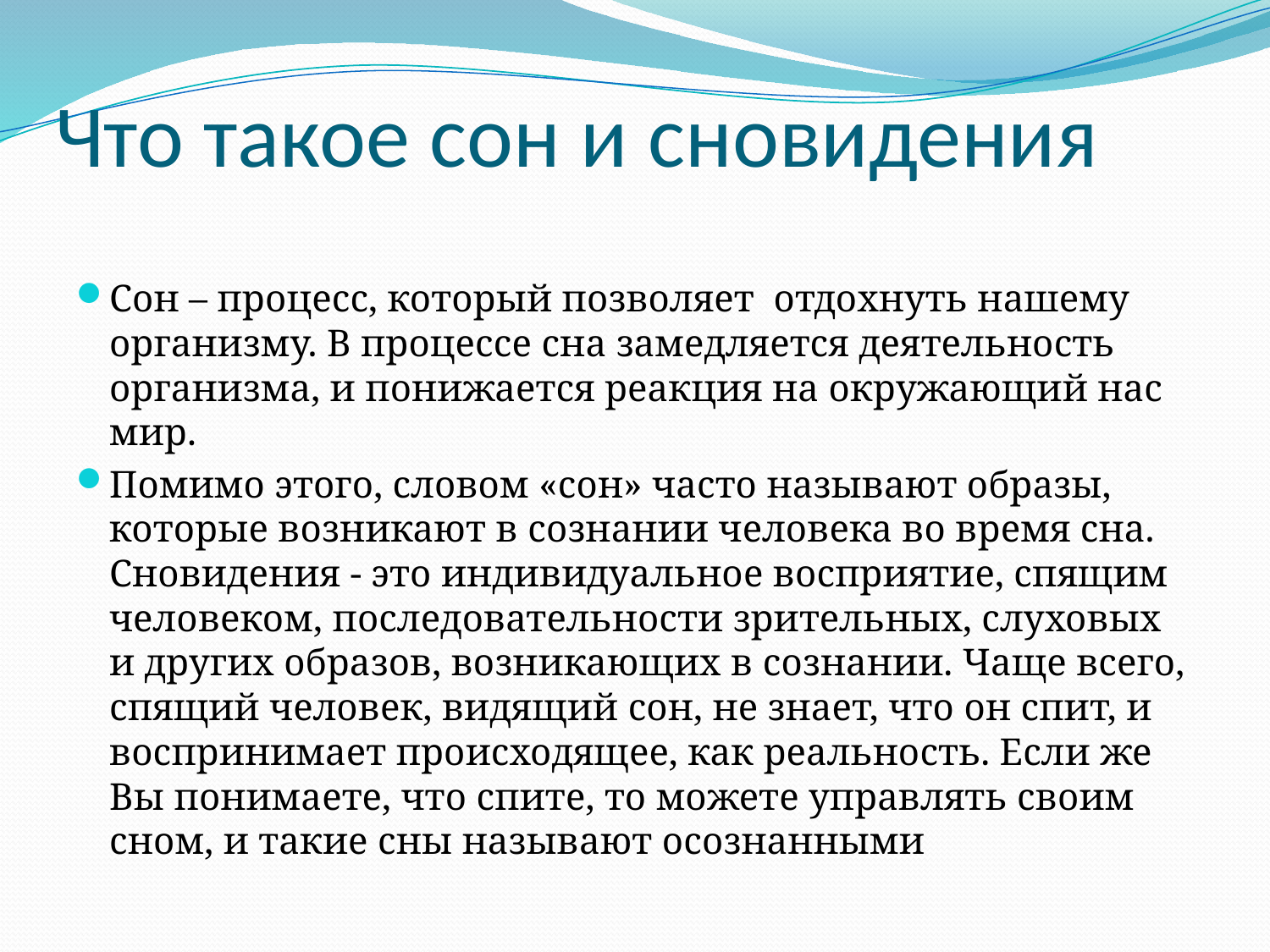

# Что такое сон и сновидения
Сон – процесс, который позволяет  отдохнуть нашему организму. В процессе сна замедляется деятельность организма, и понижается реакция на окружающий нас мир.
Помимо этого, словом «сон» часто называют образы, которые возникают в сознании человека во время сна. Сновидения - это индивидуальное восприятие, спящим человеком, последовательности зрительных, слуховых и других образов, возникающих в сознании. Чаще всего, спящий человек, видящий сон, не знает, что он спит, и воспринимает происходящее, как реальность. Если же Вы понимаете, что спите, то можете управлять своим сном, и такие сны называют осознанными